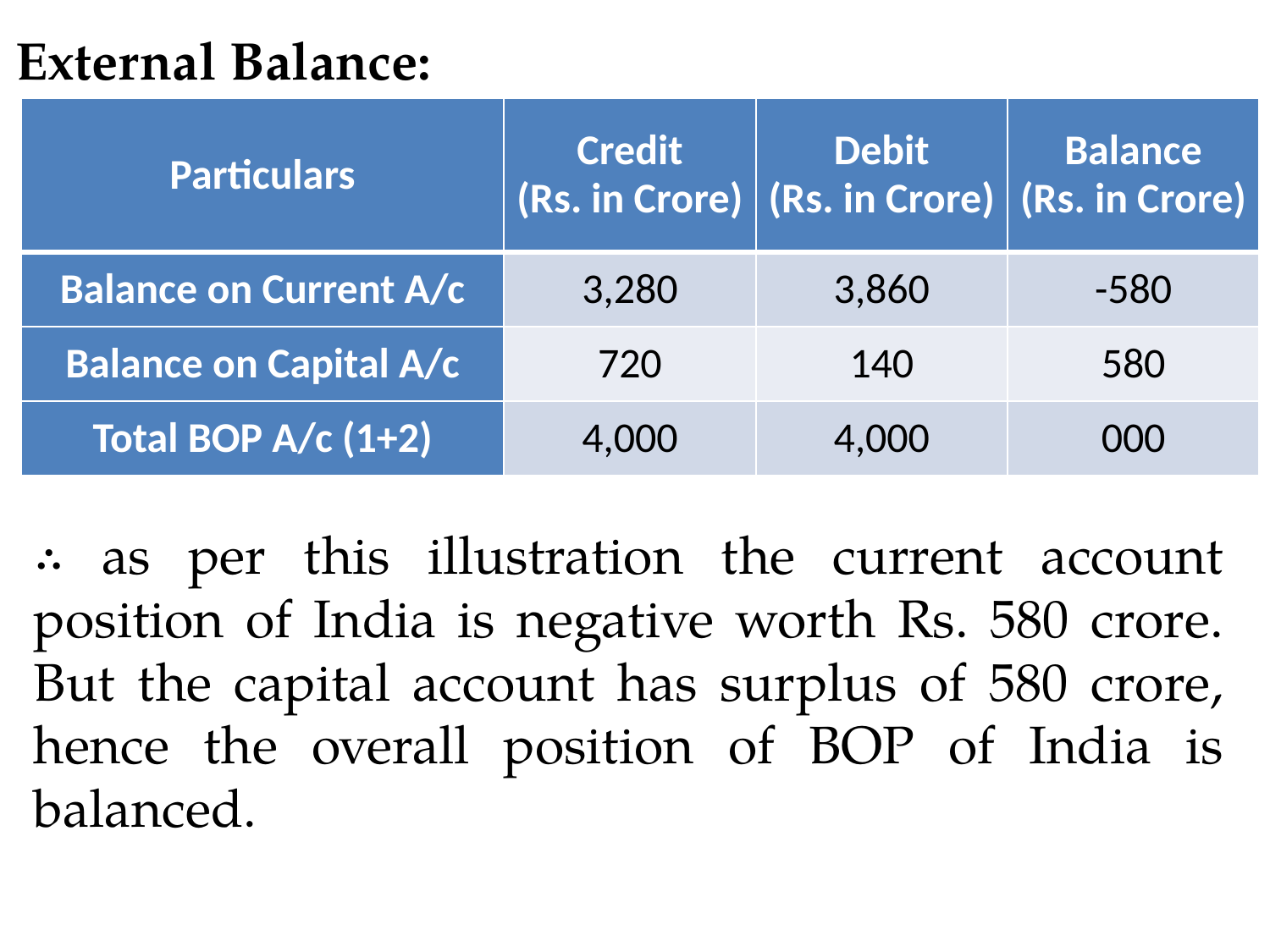

External Balance:
| Particulars | Credit (Rs. in Crore) | Debit (Rs. in Crore) | Balance (Rs. in Crore) |
| --- | --- | --- | --- |
| Balance on Current A/c | 3,280 | 3,860 | -580 |
| Balance on Capital A/c | 720 | 140 | 580 |
| Total BOP A/c (1+2) | 4,000 | 4,000 | 000 |
∴ as per this illustration the current account position of India is negative worth Rs. 580 crore. But the capital account has surplus of 580 crore, hence the overall position of BOP of India is balanced.